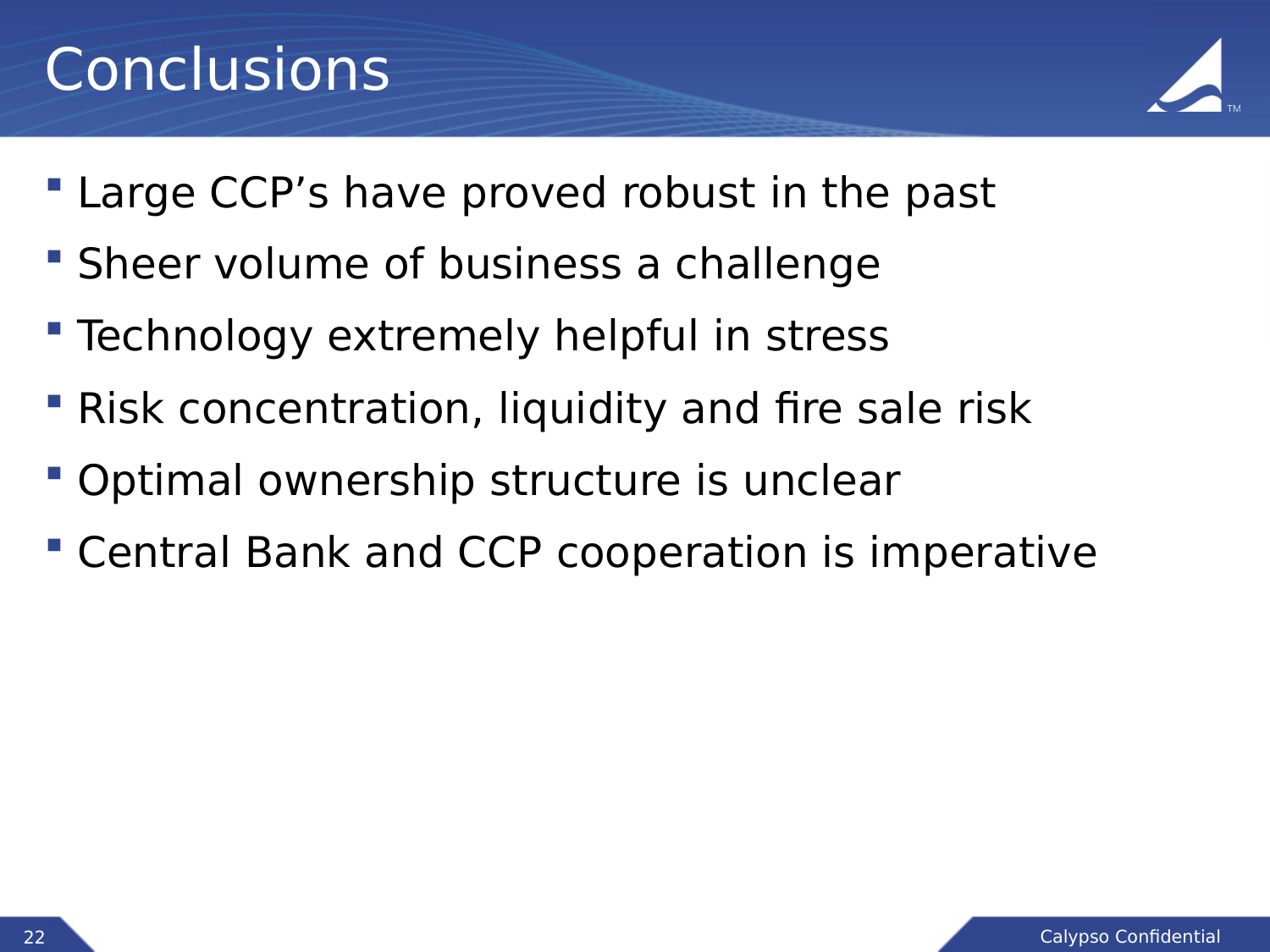

# Conclusions
Large CCP’s have proved robust in the past
Sheer volume of business a challenge
Technology extremely helpful in stress
Risk concentration, liquidity and fire sale risk
Optimal ownership structure is unclear
Central Bank and CCP cooperation is imperative

22